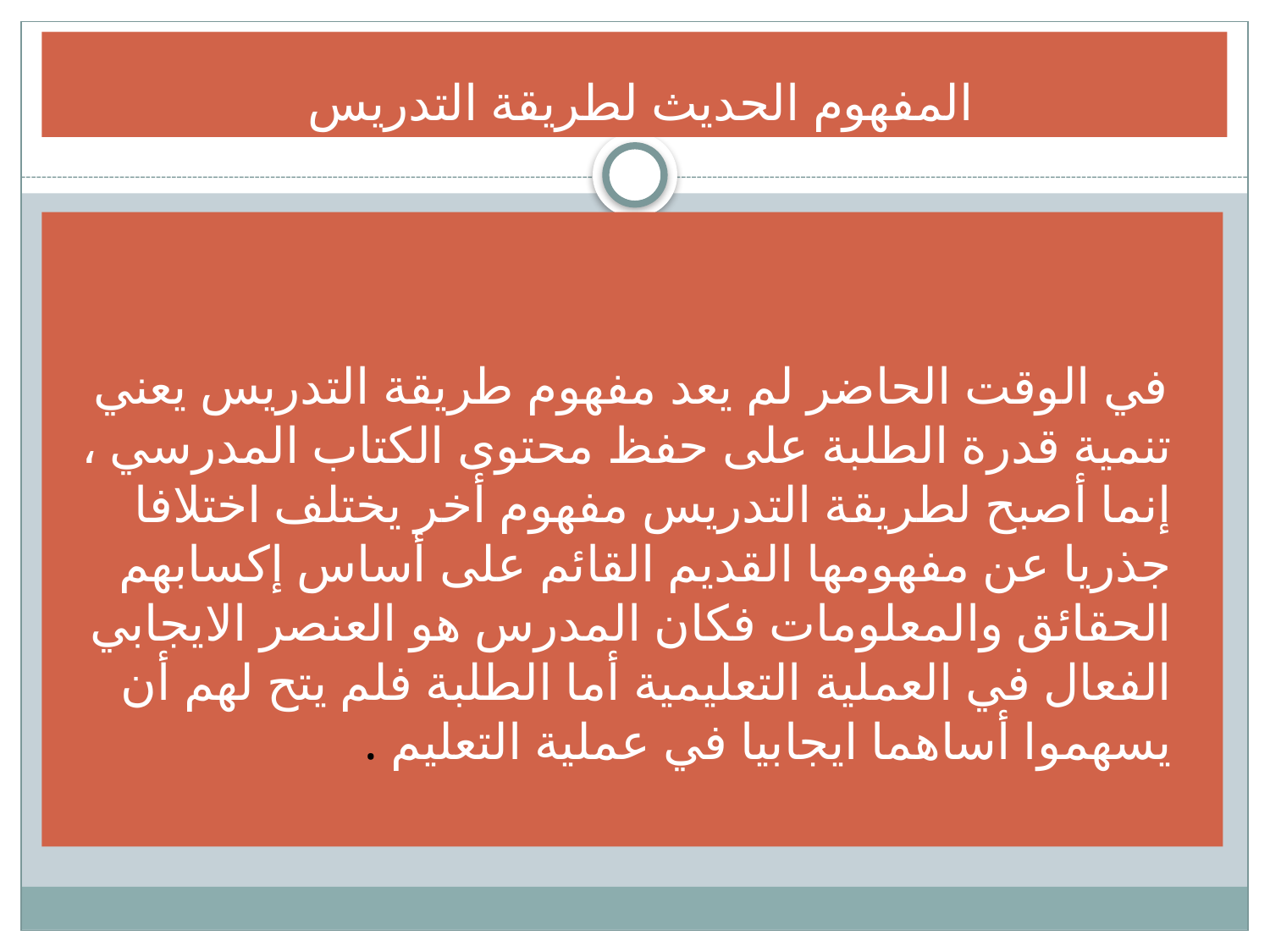

# المفهوم الحديث لطريقة التدريس

في الوقت الحاضر لم يعد مفهوم طريقة التدريس يعني تنمية قدرة الطلبة على حفظ محتوى الكتاب المدرسي ، إنما أصبح لطريقة التدريس مفهوم أخر يختلف اختلافا جذريا عن مفهومها القديم القائم على أساس إكسابهم الحقائق والمعلومات فكان المدرس هو العنصر الايجابي الفعال في العملية التعليمية أما الطلبة فلم يتح لهم أن يسهموا أساهما ايجابيا في عملية التعليم .